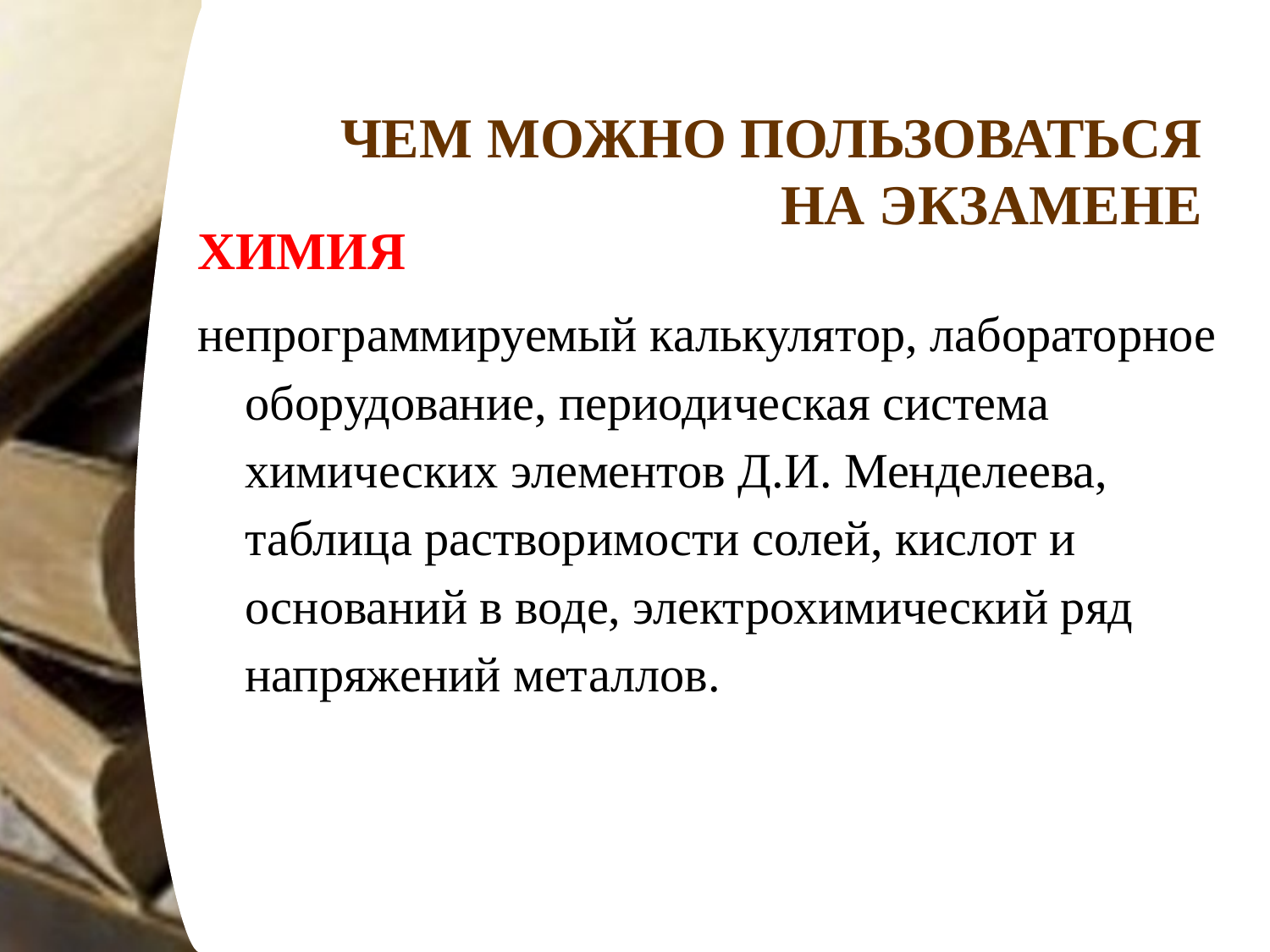

# ЧЕМ МОЖНО ПОЛЬЗОВАТЬСЯ НА ЭКЗАМЕНЕ
ХИМИЯ
непрограммируемый калькулятор, лабораторное оборудование, периодическая система химических элементов Д.И. Менделеева, таблица растворимости солей, кислот и оснований в воде, электрохимический ряд напряжений металлов.
Можно пользоваться линейкой, карандашом и непрограммируемого калькулятора, линейки и географических атласов для 7, 8 и 9 классов.